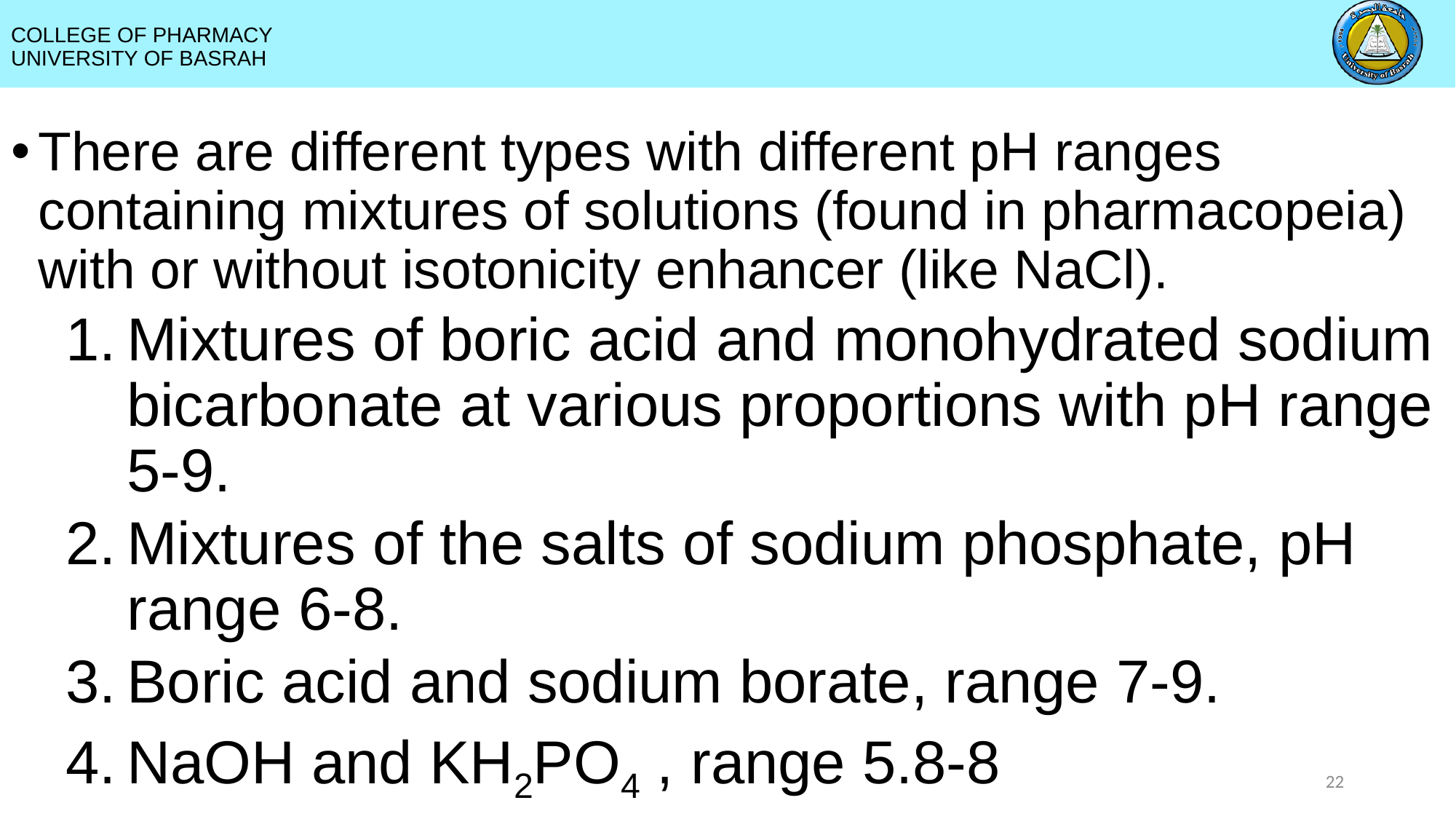

There are different types with different pH ranges containing mixtures of solutions (found in pharmacopeia) with or without isotonicity enhancer (like NaCl).
Mixtures of boric acid and monohydrated sodium bicarbonate at various proportions with pH range 5-9.
Mixtures of the salts of sodium phosphate, pH range 6-8.
Boric acid and sodium borate, range 7-9.
NaOH and KH2PO4 , range 5.8-8
22